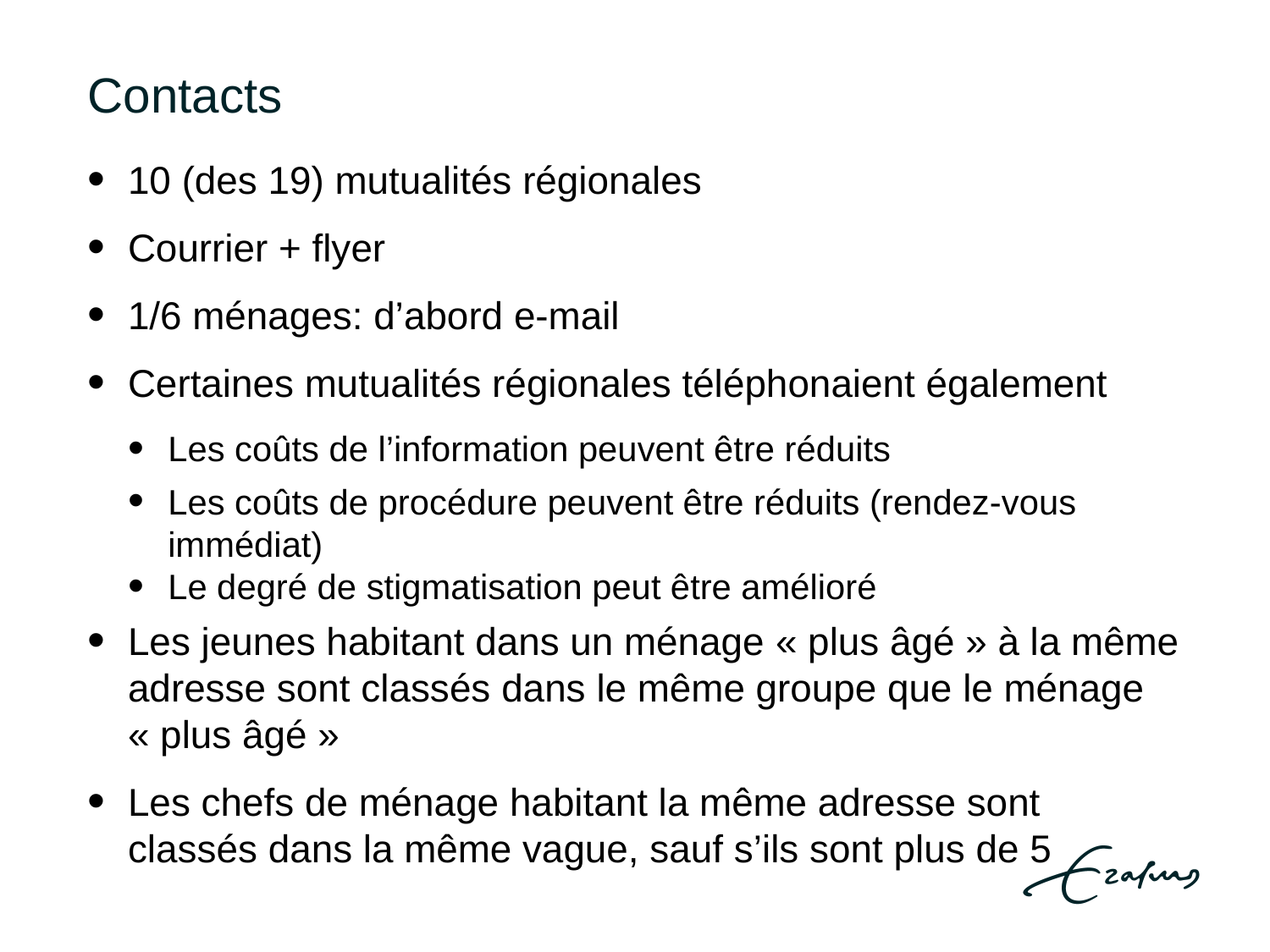

# Contacts
10 (des 19) mutualités régionales
Courrier + flyer
1/6 ménages: d’abord e-mail
Certaines mutualités régionales téléphonaient également
Les coûts de l’information peuvent être réduits
Les coûts de procédure peuvent être réduits (rendez-vous immédiat)
Le degré de stigmatisation peut être amélioré
Les jeunes habitant dans un ménage « plus âgé » à la même adresse sont classés dans le même groupe que le ménage « plus âgé »
Les chefs de ménage habitant la même adresse sont classés dans la même vague, sauf s’ils sont plus de 5